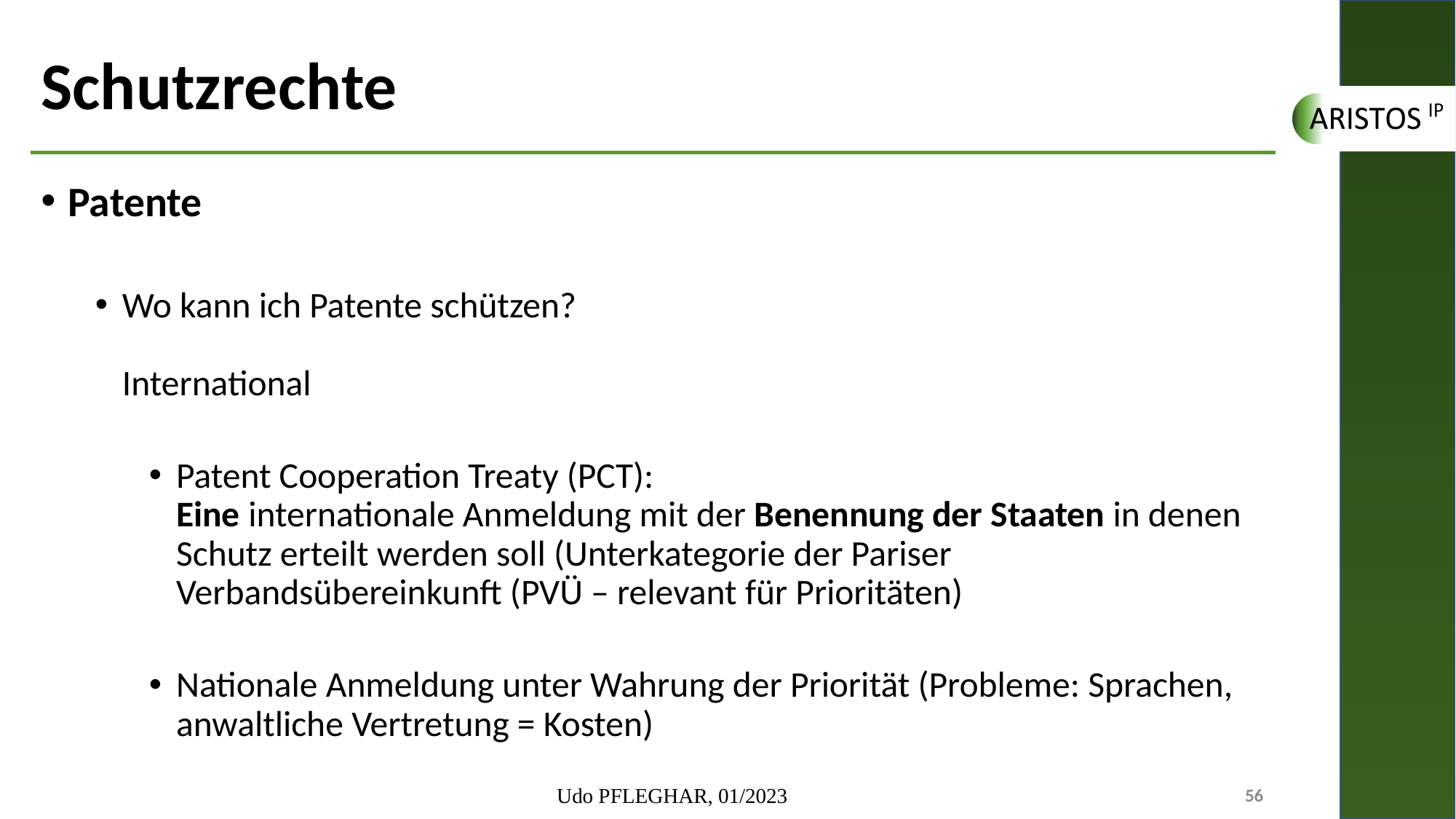

# Schutzrechte
Patente

Wo kann ich Patente schützen?
International

Patent Cooperation Treaty (PCT):
Eine internationale Anmeldung mit der Benennung der Staaten in denen Schutz erteilt werden soll (Unterkategorie der Pariser Verbandsübereinkunft (PVÜ – relevant für Prioritäten)

Nationale Anmeldung unter Wahrung der Priorität (Probleme: Sprachen, anwaltliche Vertretung = Kosten)
Udo PFLEGHAR, 01/2023
56